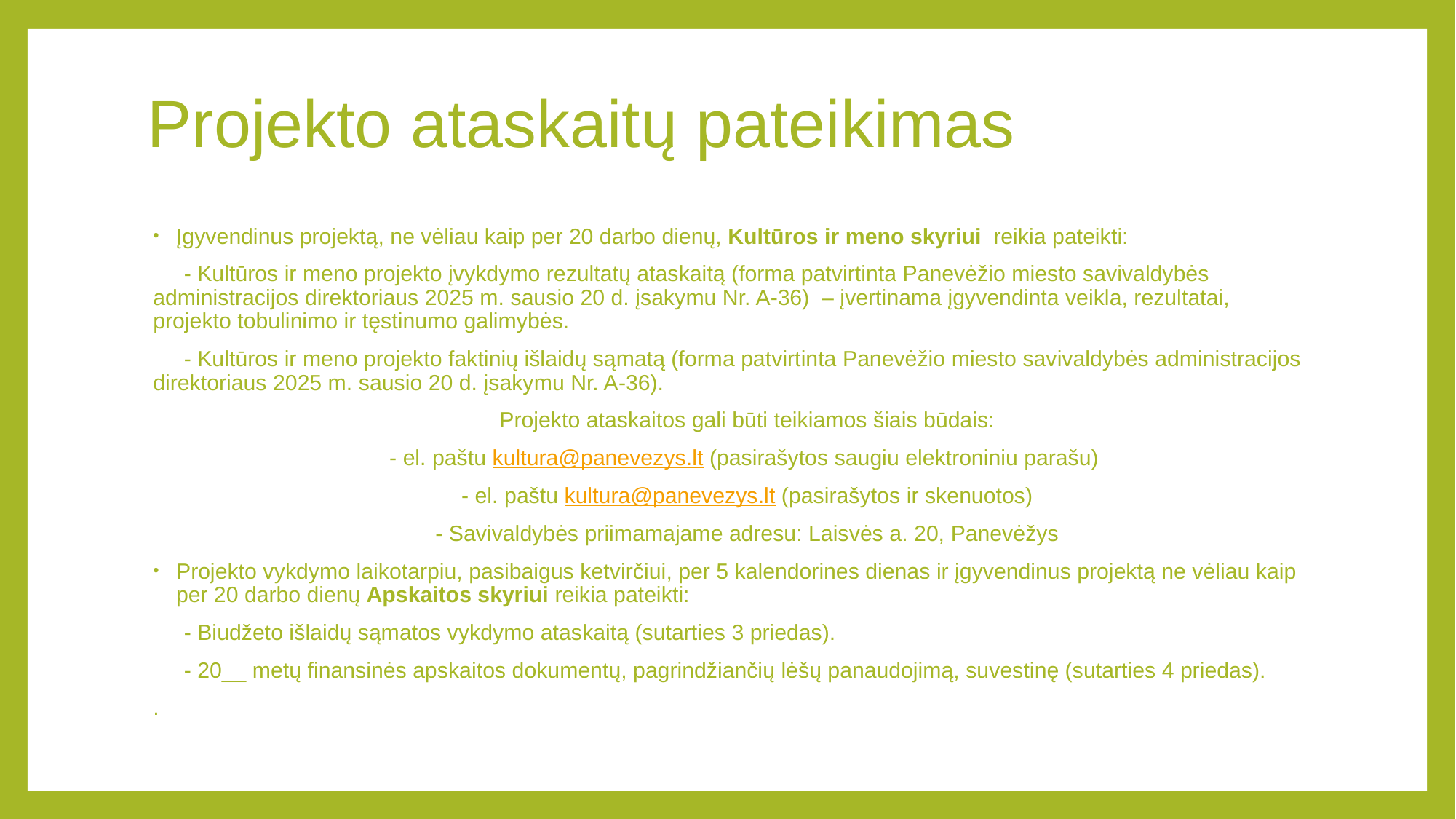

# Projekto ataskaitų pateikimas

Įgyvendinus projektą, ne vėliau kaip per 20 darbo dienų, Kultūros ir meno skyriui  reikia pateikti:
     - Kultūros ir meno projekto įvykdymo rezultatų ataskaitą (forma patvirtinta Panevėžio miesto savivaldybės administracijos direktoriaus 2025 m. sausio 20 d. įsakymu Nr. A-36)  – įvertinama įgyvendinta veikla, rezultatai, projekto tobulinimo ir tęstinumo galimybės.
     - Kultūros ir meno projekto faktinių išlaidų sąmatą (forma patvirtinta Panevėžio miesto savivaldybės administracijos direktoriaus 2025 m. sausio 20 d. įsakymu Nr. A-36).
      Projekto ataskaitos gali būti teikiamos šiais būdais:
     - el. paštu kultura@panevezys.lt (pasirašytos saugiu elektroniniu parašu)
      - el. paštu kultura@panevezys.lt (pasirašytos ir skenuotos)
      - Savivaldybės priimamajame adresu: Laisvės a. 20, Panevėžys
Projekto vykdymo laikotarpiu, pasibaigus ketvirčiui, per 5 kalendorines dienas ir įgyvendinus projektą ne vėliau kaip per 20 darbo dienų Apskaitos skyriui reikia pateikti:
     - Biudžeto išlaidų sąmatos vykdymo ataskaitą (sutarties 3 priedas).
     - 20__ metų finansinės apskaitos dokumentų, pagrindžiančių lėšų panaudojimą, suvestinę (sutarties 4 priedas).
.